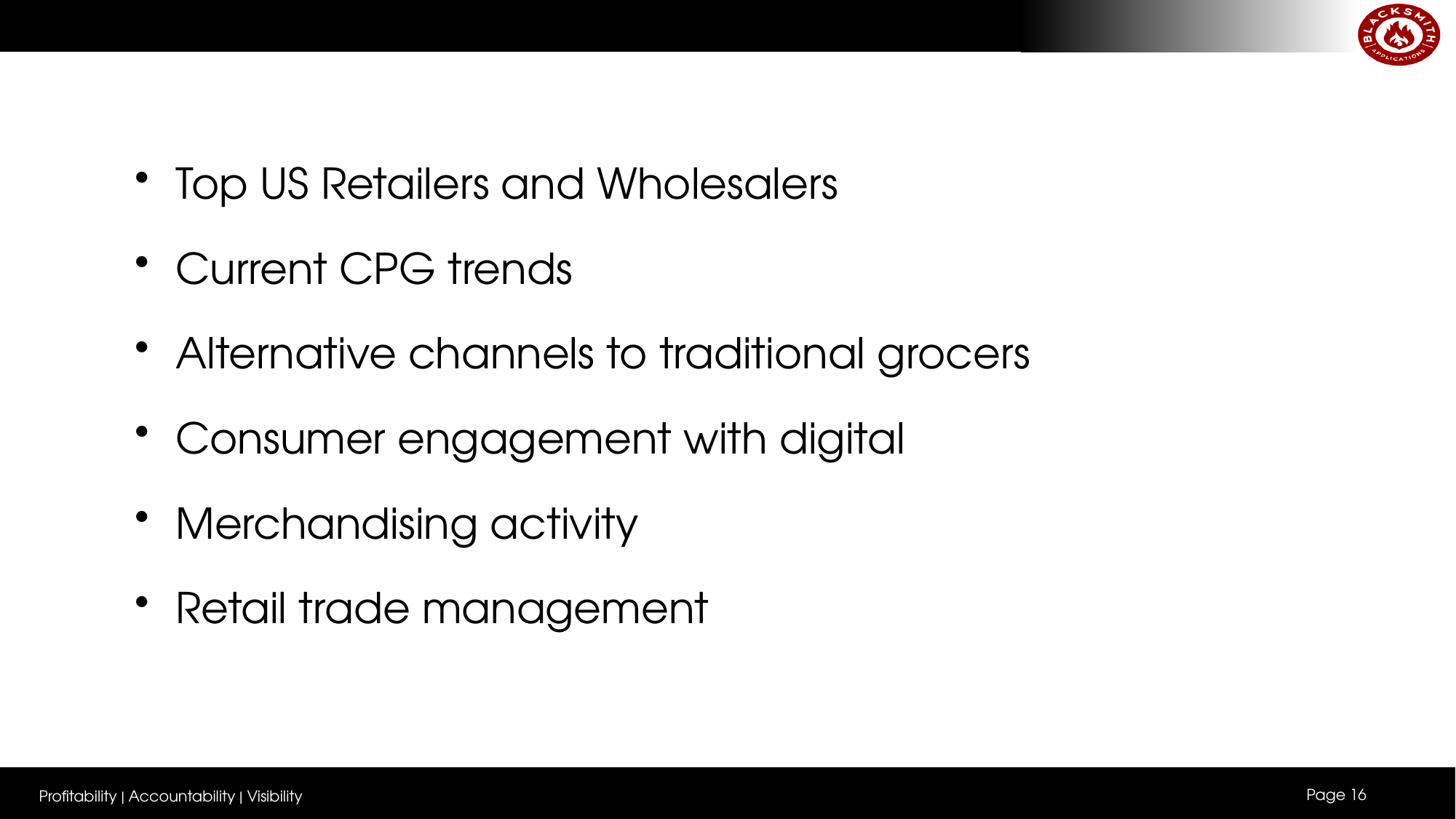

Top US Retailers and Wholesalers
Current CPG trends
Alternative channels to traditional grocers
Consumer engagement with digital
Merchandising activity
Retail trade management